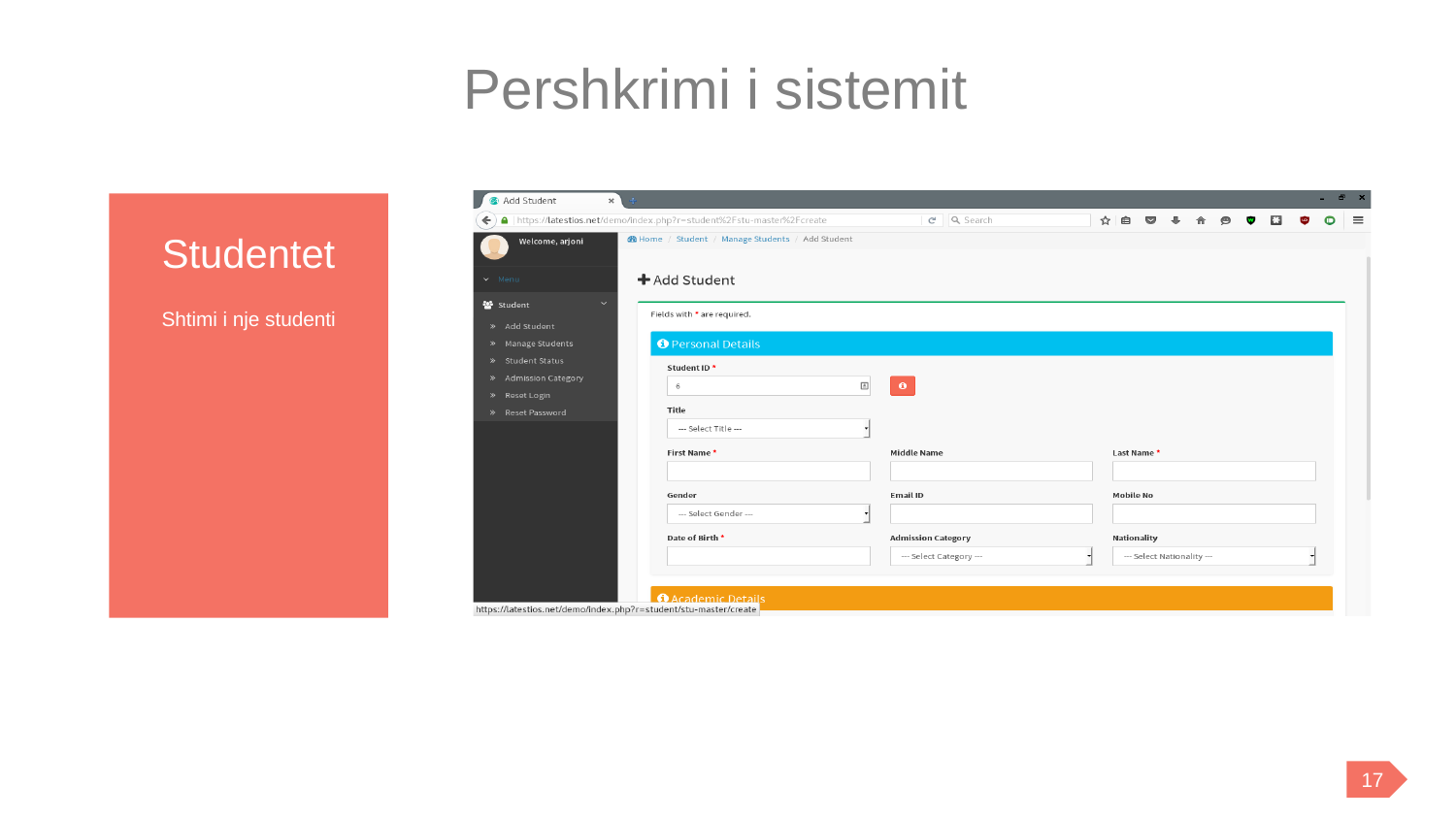

Pershkrimi i sistemit

Studentet
Shtimi i nje studenti
17